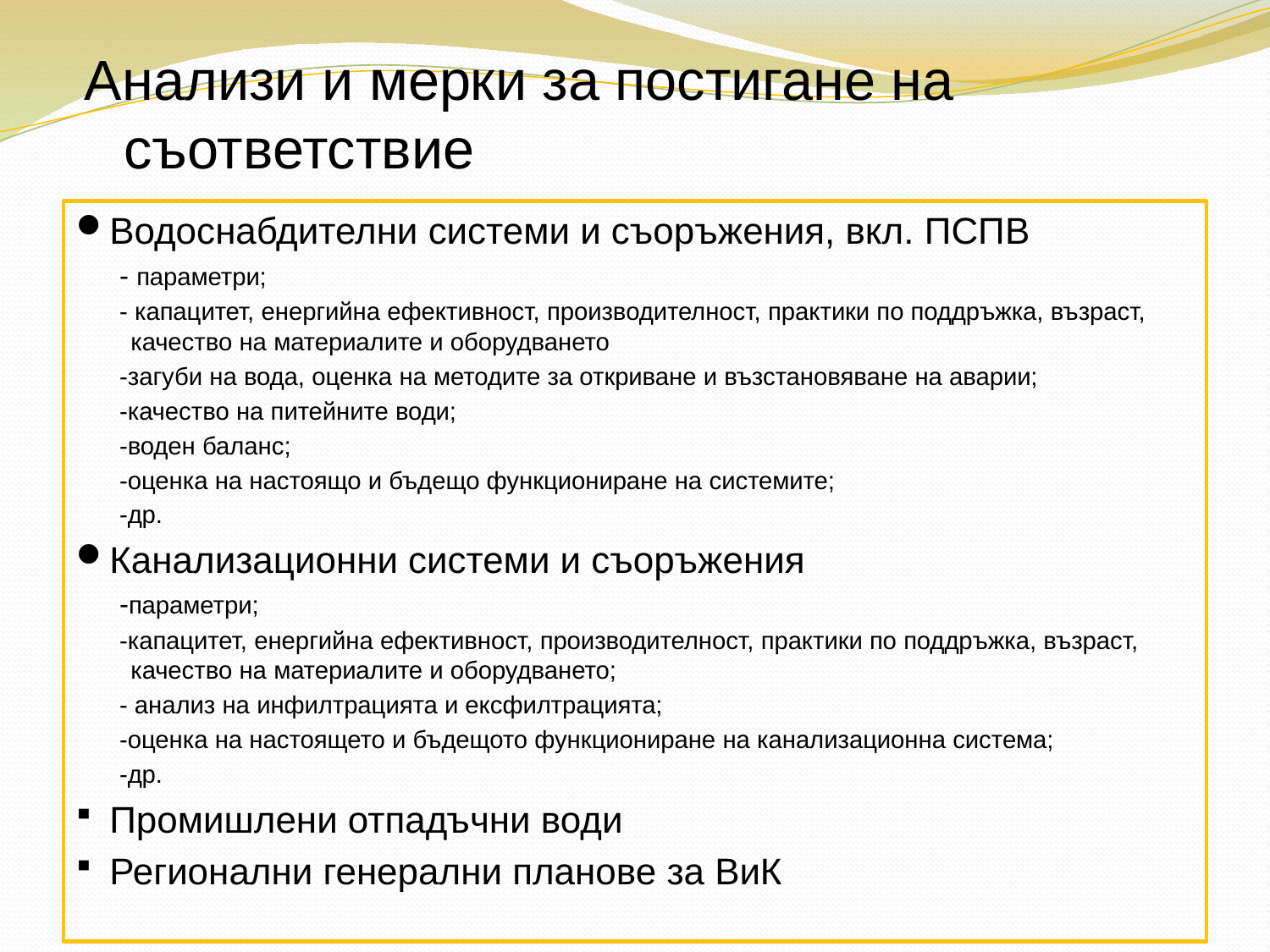

Анализи и мерки за постигане на съответствие
Водоснабдителни системи и съоръжения, вкл. ПСПВ
- параметри;
- капацитет, енергийна ефективност, производителност, практики по поддръжка, възраст, качество на материалите и оборудването
-загуби на вода, оценка на методите за откриване и възстановяване на аварии;
-качество на питейните води;
-воден баланс;
-оценка на настоящо и бъдещо функциониране на системите;
-др.
Канализационни системи и съоръжения
-параметри;
-капацитет, енергийна ефективност, производителност, практики по поддръжка, възраст, качество на материалите и оборудването;
- анализ на инфилтрацията и ексфилтрацията;
-оценка на настоящето и бъдещото функциониране на канализационна система;
-др.
Промишлени отпадъчни води
Регионални генерални планове за ВиК